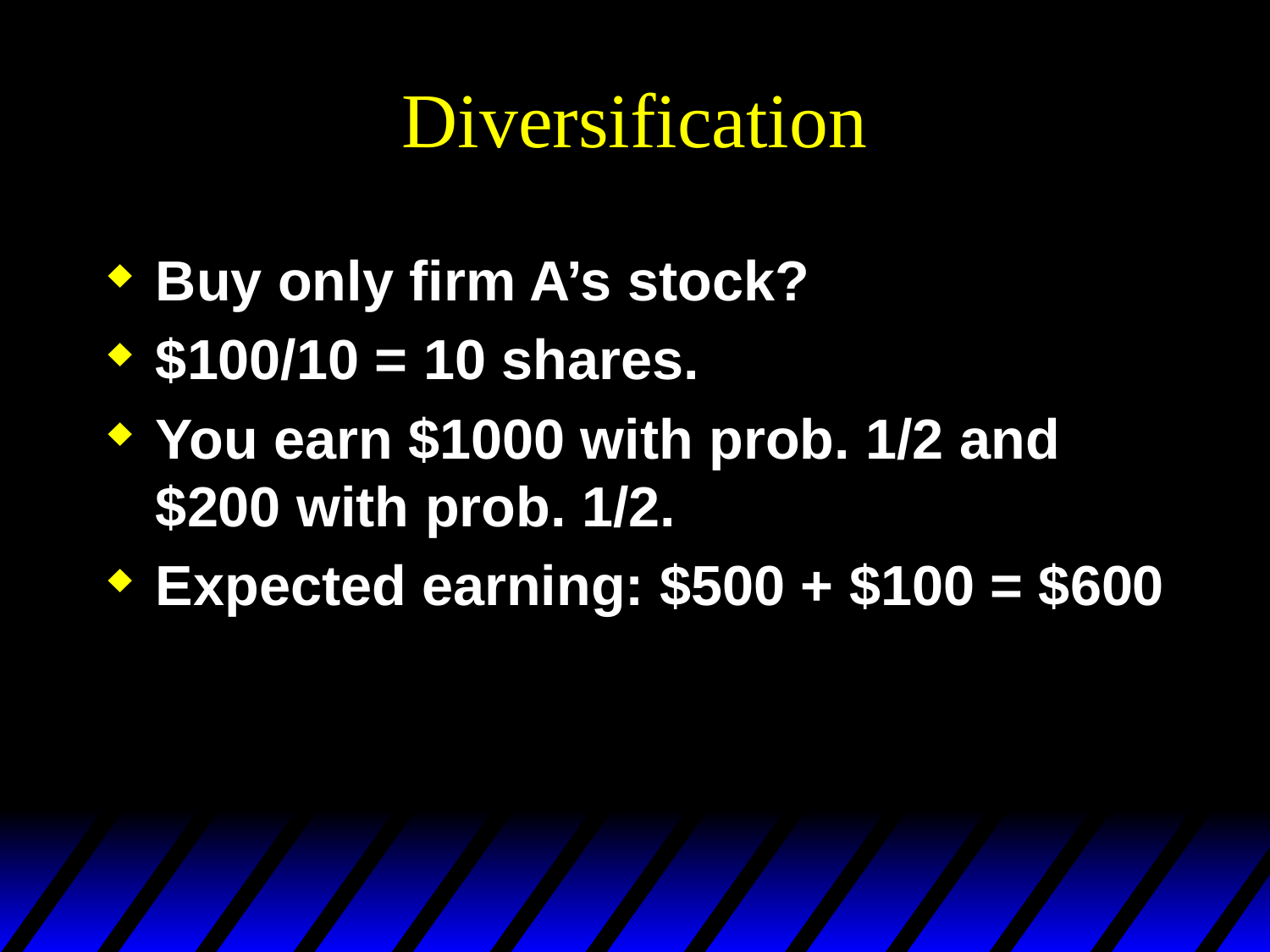

# Diversification
Buy only firm A’s stock?
$100/10 = 10 shares.
You earn $1000 with prob. 1/2 and $200 with prob. 1/2.
Expected earning: $500 + $100 = $600